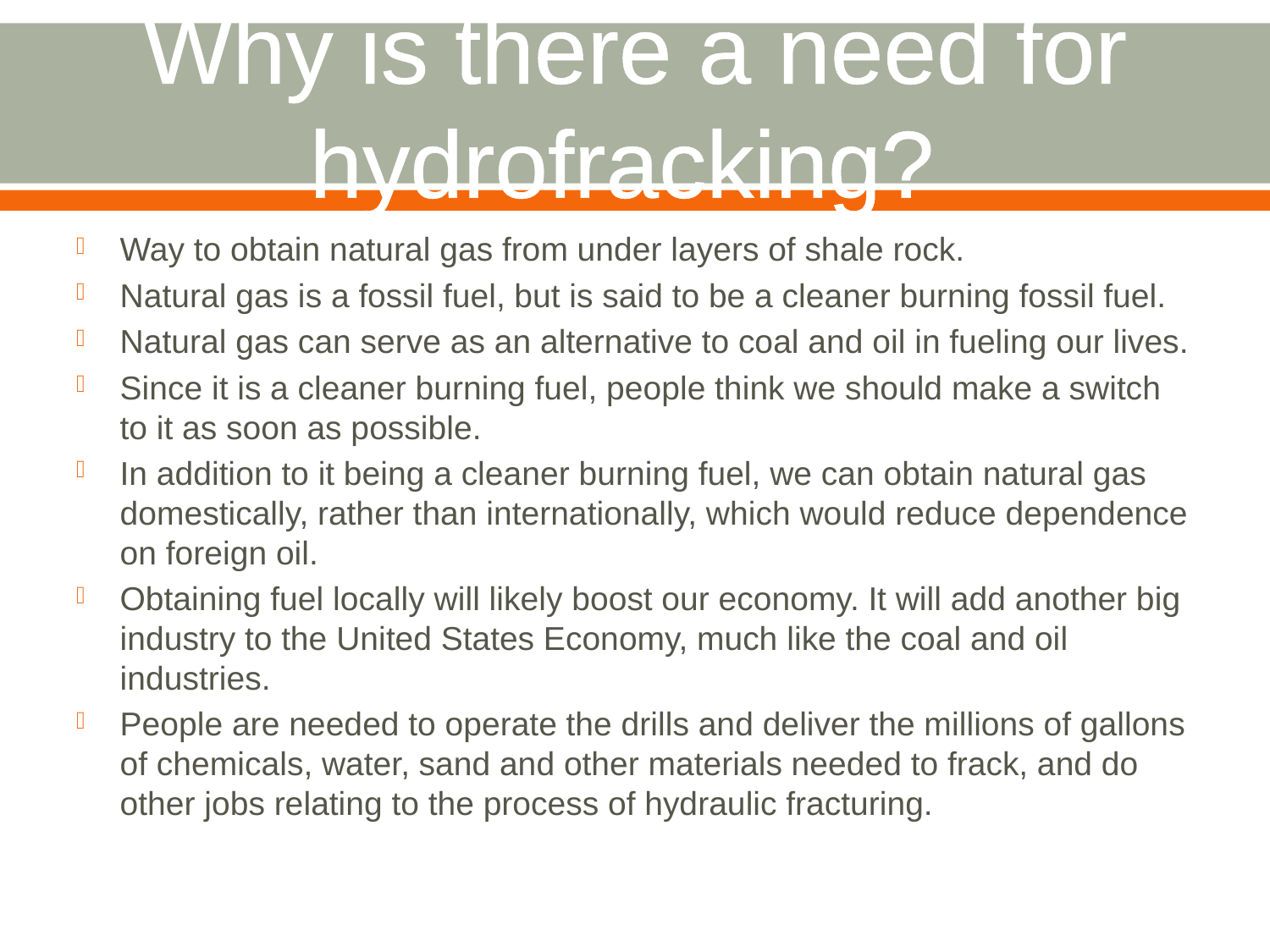

# Why is there a need for hydrofracking?
Way to obtain natural gas from under layers of shale rock.
Natural gas is a fossil fuel, but is said to be a cleaner burning fossil fuel.
Natural gas can serve as an alternative to coal and oil in fueling our lives.
Since it is a cleaner burning fuel, people think we should make a switch to it as soon as possible.
In addition to it being a cleaner burning fuel, we can obtain natural gas domestically, rather than internationally, which would reduce dependence on foreign oil.
Obtaining fuel locally will likely boost our economy. It will add another big industry to the United States Economy, much like the coal and oil industries.
People are needed to operate the drills and deliver the millions of gallons of chemicals, water, sand and other materials needed to frack, and do other jobs relating to the process of hydraulic fracturing.